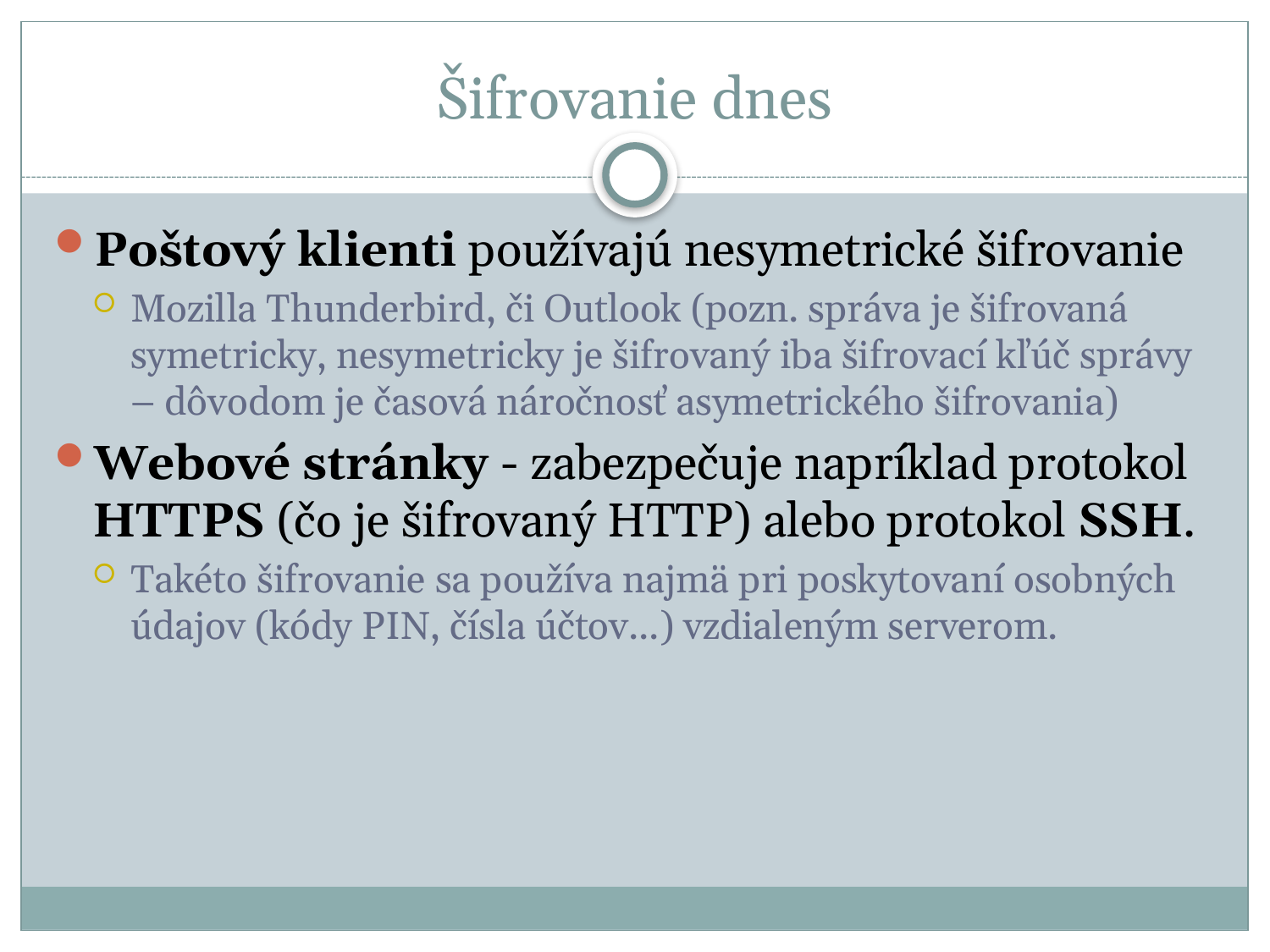

# Šifrovanie dnes
Poštový klienti používajú nesymetrické šifrovanie
Mozilla Thunderbird, či Outlook (pozn. správa je šifrovaná symetricky, nesymetricky je šifrovaný iba šifrovací kľúč správy – dôvodom je časová náročnosť asymetrického šifrovania)
Webové stránky - zabezpečuje napríklad protokol HTTPS (čo je šifrovaný HTTP) alebo protokol SSH.
Takéto šifrovanie sa používa najmä pri poskytovaní osobných údajov (kódy PIN, čísla účtov...) vzdialeným serverom.